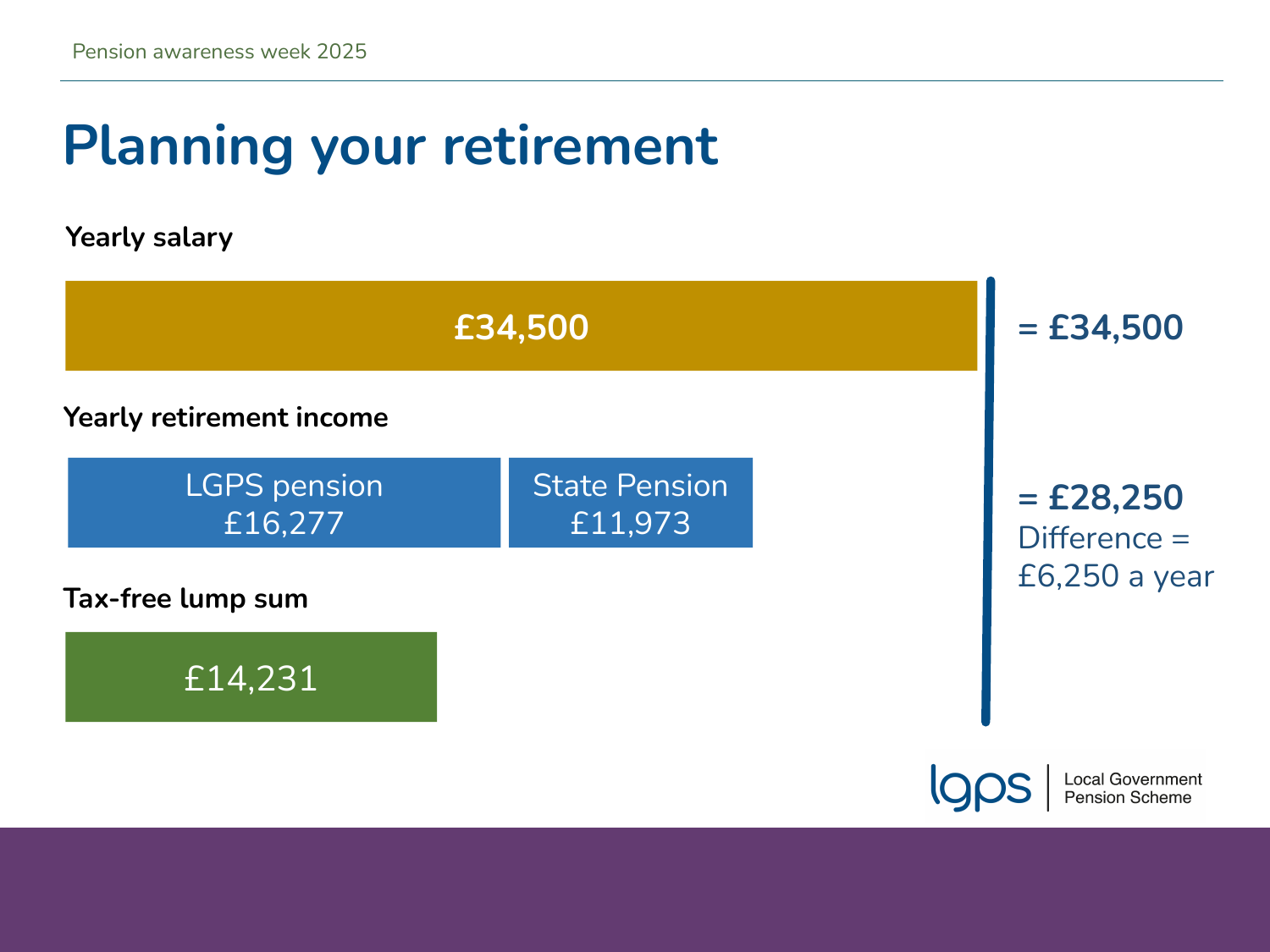

Pension awareness week 2025
Planning your retirement
Yearly salary
£34,500
= £34,500
Yearly retirement income
LGPS pension
£16,277
State Pension
£11,973
= £28,250
Difference = £6,250 a year
Tax-free lump sum
£14,231